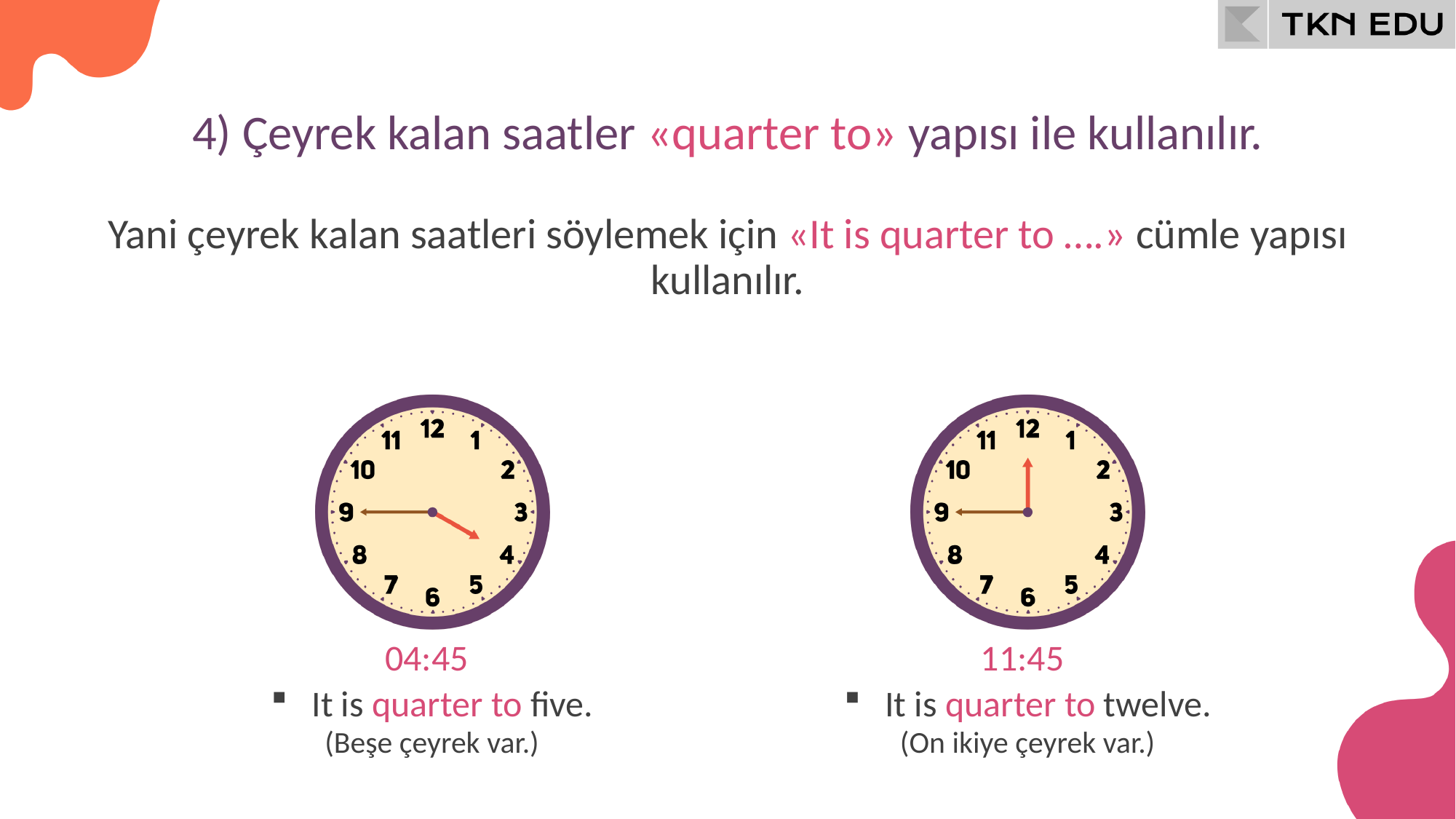

4) Çeyrek kalan saatler «quarter to» yapısı ile kullanılır.

Yani çeyrek kalan saatleri söylemek için «It is quarter to ….» cümle yapısı kullanılır.
04:45
11:45
It is quarter to five.
It is quarter to twelve.
(Beşe çeyrek var.)
(On ikiye çeyrek var.)